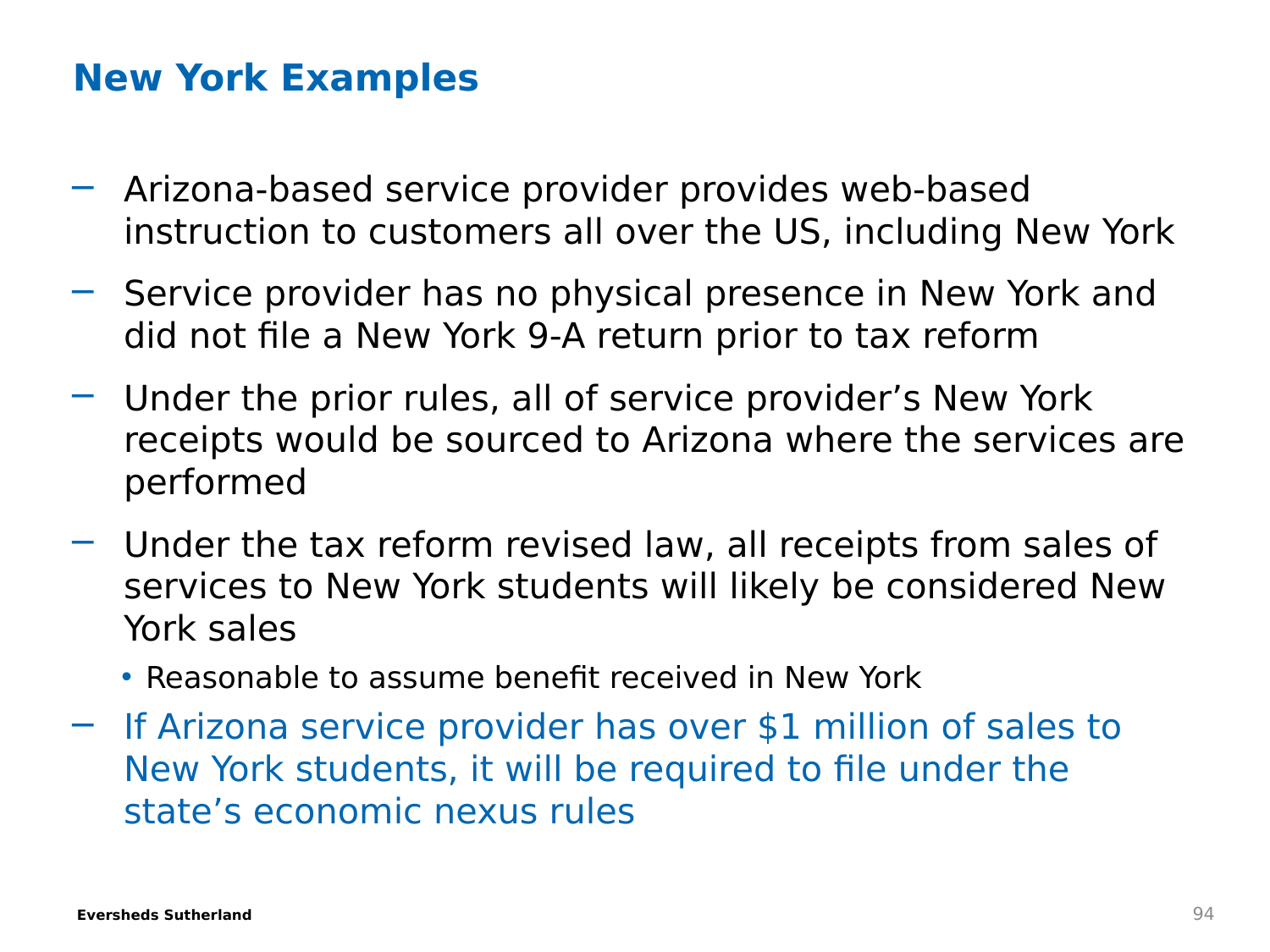

# New York Examples
Arizona-based service provider provides web-based instruction to customers all over the US, including New York
Service provider has no physical presence in New York and did not file a New York 9-A return prior to tax reform
Under the prior rules, all of service provider’s New York receipts would be sourced to Arizona where the services are performed
Under the tax reform revised law, all receipts from sales of services to New York students will likely be considered New York sales
Reasonable to assume benefit received in New York
If Arizona service provider has over $1 million of sales to New York students, it will be required to file under the state’s economic nexus rules
94